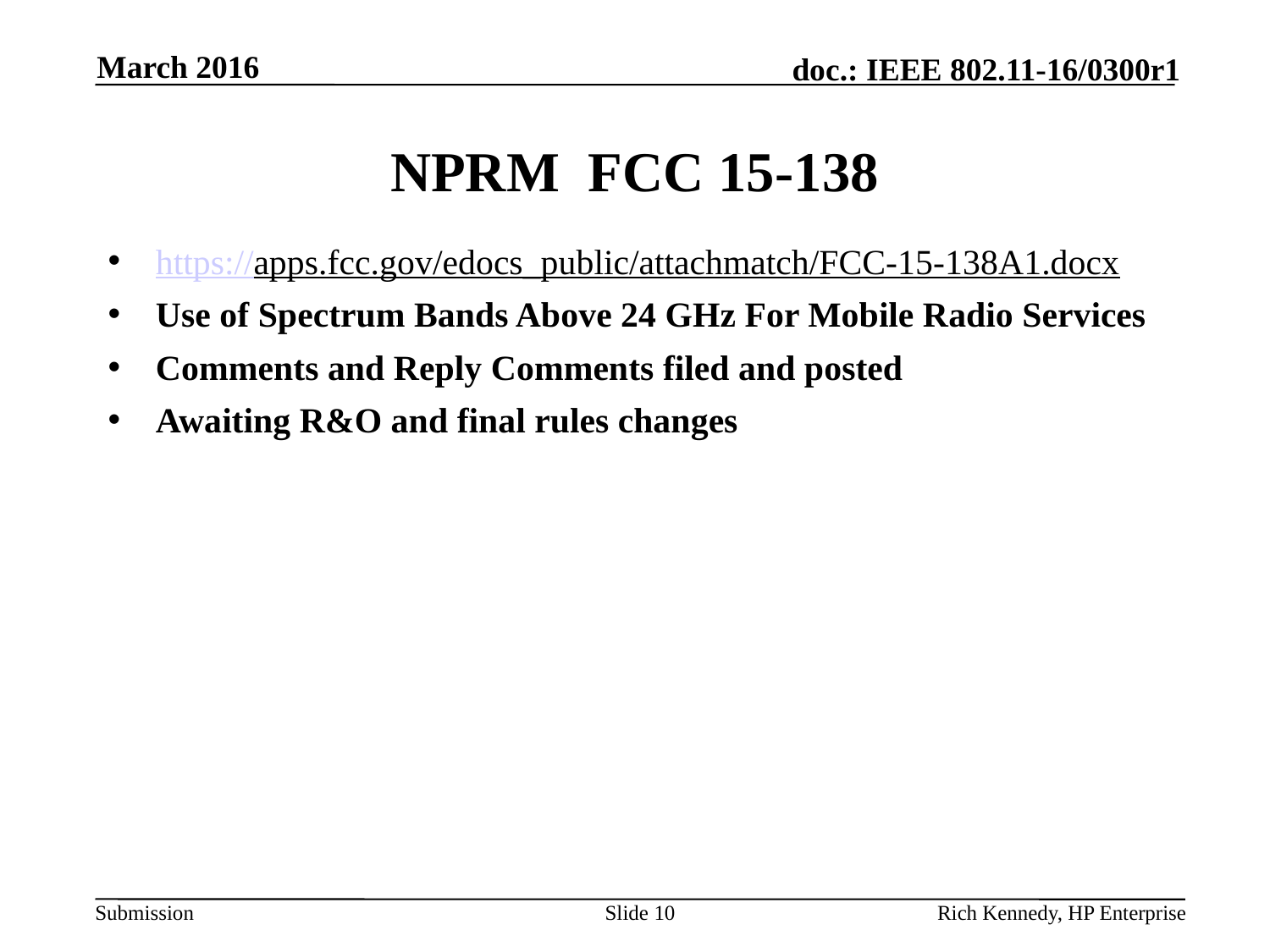

March 2016
# NPRM  FCC 15-138
https://apps.fcc.gov/edocs_public/attachmatch/FCC-15-138A1.docx
Use of Spectrum Bands Above 24 GHz For Mobile Radio Services
Comments and Reply Comments filed and posted
Awaiting R&O and final rules changes
Slide 10
Rich Kennedy, HP Enterprise